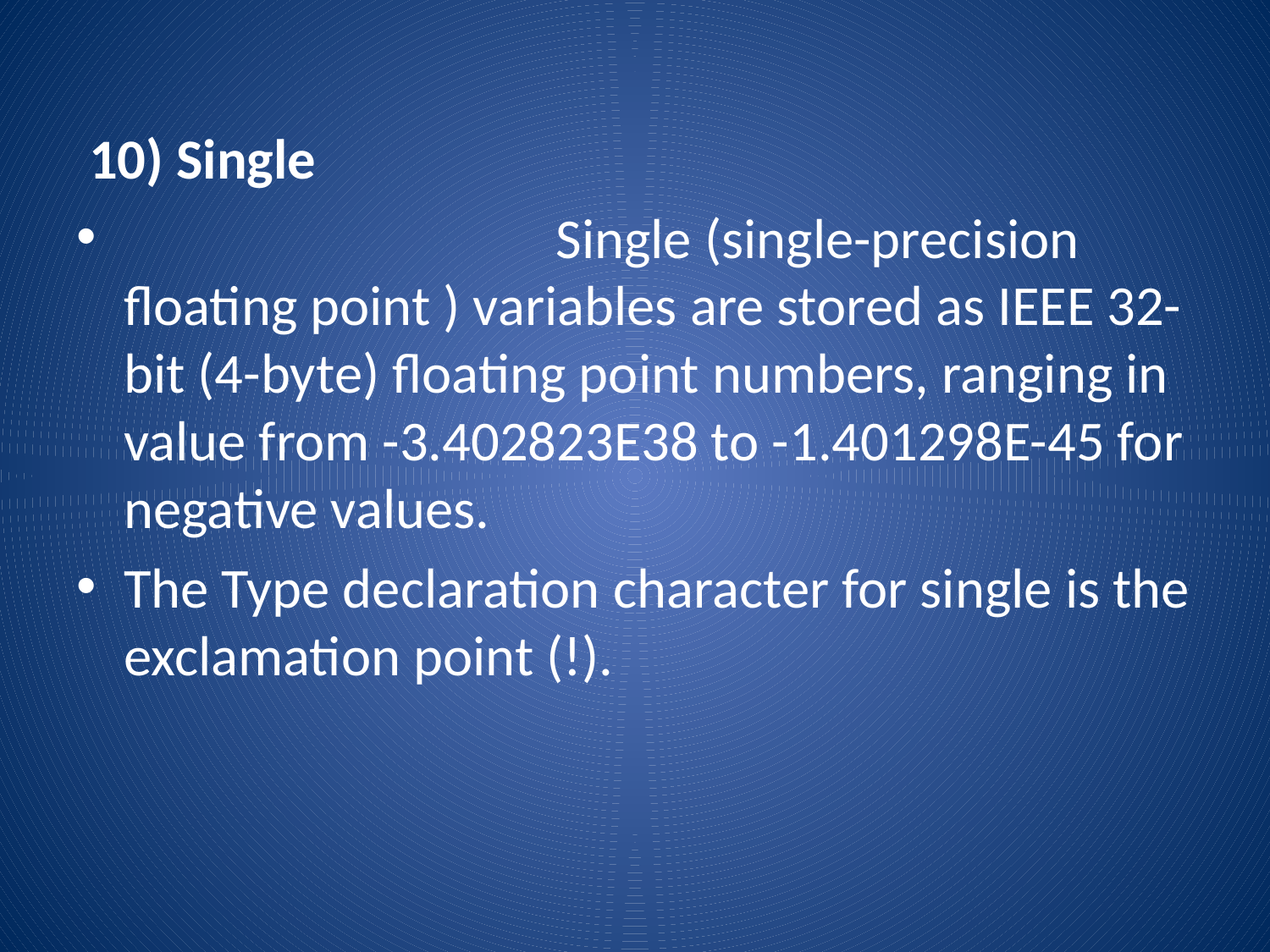

10) Single
                                  Single (single-precision floating point ) variables are stored as IEEE 32-bit (4-byte) floating point numbers, ranging in value from -3.402823E38 to -1.401298E-45 for negative values.
The Type declaration character for single is the exclamation point (!).